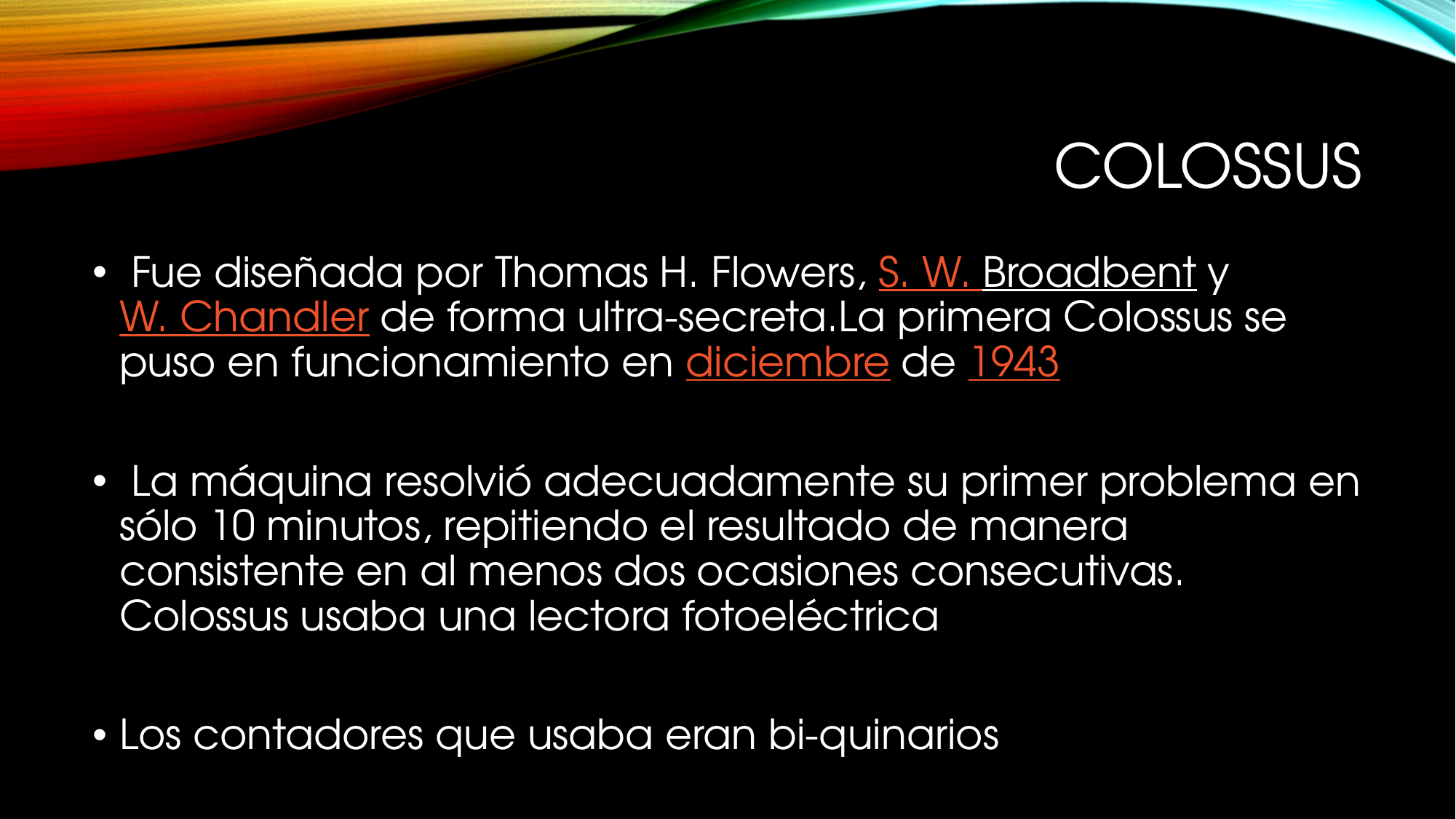

# colossus
 Fue diseñada por Thomas H. Flowers, S. W. Broadbent y W. Chandler de forma ultra-secreta.La primera Colossus se puso en funcionamiento en diciembre de 1943

 La máquina resolvió adecuadamente su primer problema en sólo 10 minutos, repitiendo el resultado de manera consistente en al menos dos ocasiones consecutivas. Colossus usaba una lectora fotoeléctrica

Los contadores que usaba eran bi-quinarios